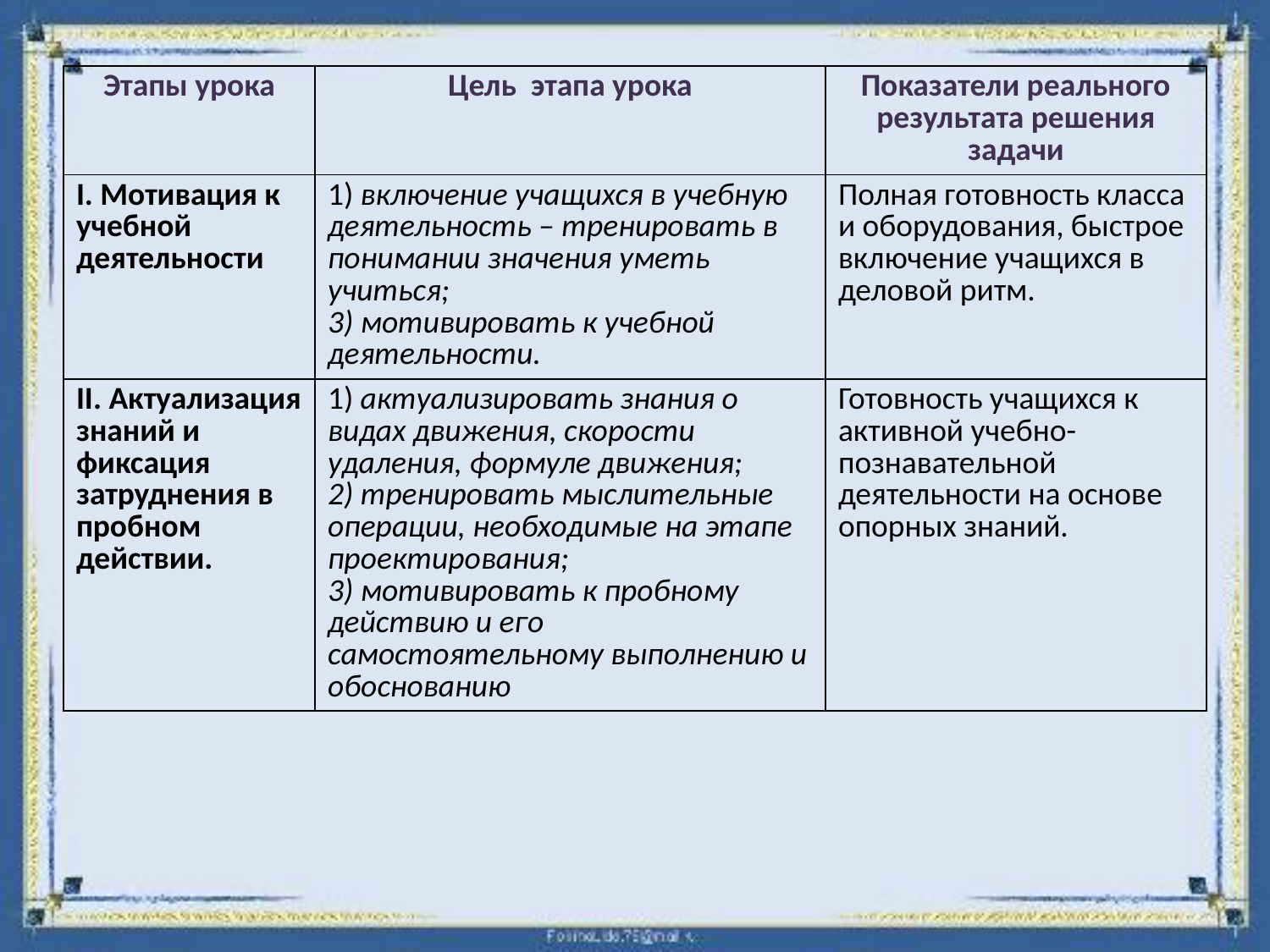

| Этапы урока | Цель этапа урока | Показатели реального результата решения задачи |
| --- | --- | --- |
| I. Мотивация к учебной деятельности | 1) включение учащихся в учебную деятельность – тренировать в понимании значения уметь учиться; 3) мотивировать к учебной деятельности. | Полная готовность класса и оборудования, быстрое включение учащихся в деловой ритм. |
| II. Актуализация знаний и фиксация затруднения в пробном действии. | 1) актуализировать знания о видах движения, скорости удаления, формуле движения; 2) тренировать мыслительные операции, необходимые на этапе проектирования; 3) мотивировать к пробному действию и его самостоятельному выполнению и обоснованию | Готовность учащихся к активной учебно-познавательной деятельности на основе опорных знаний. |